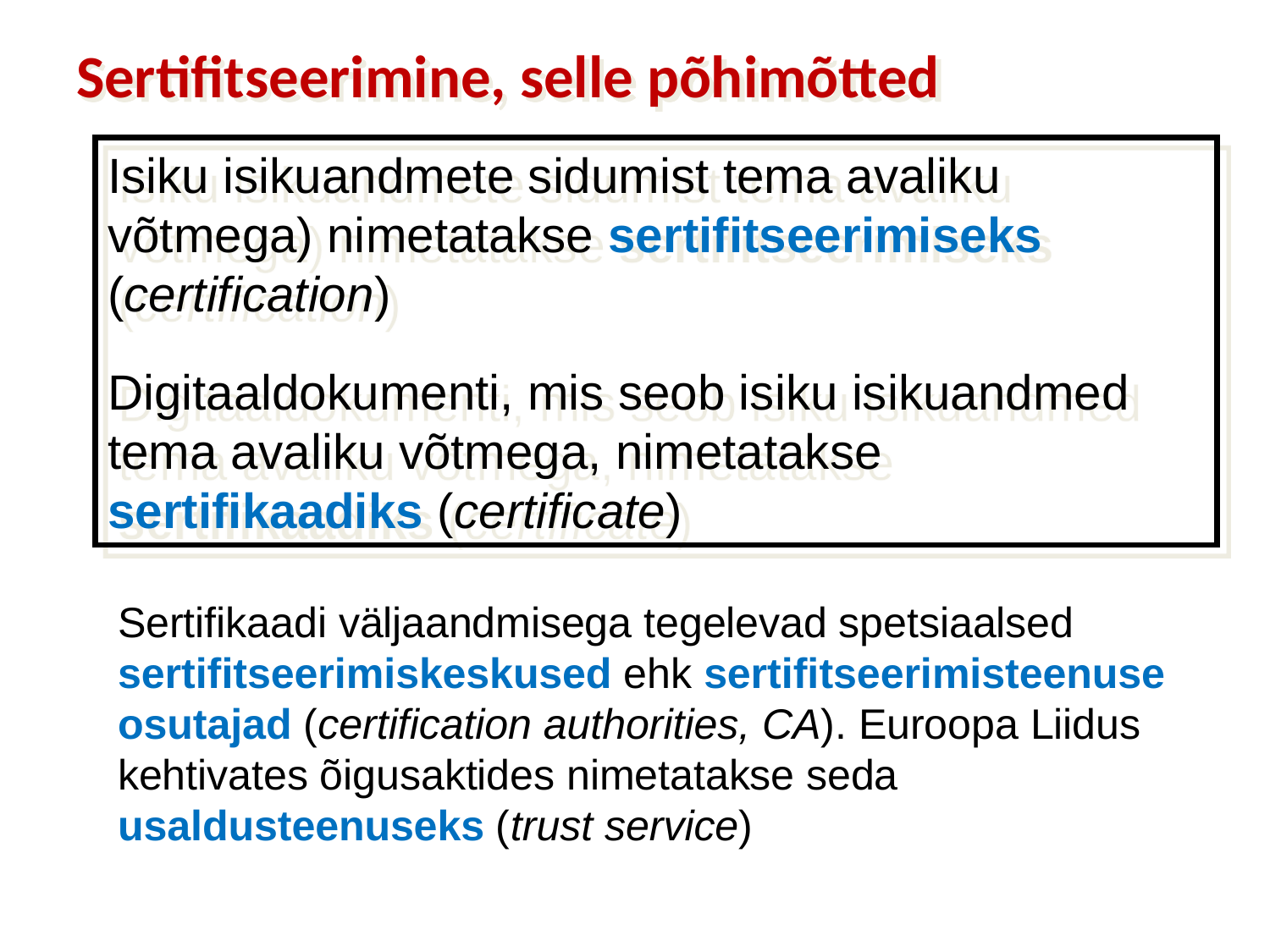

Sertifitseerimine, selle põhimõtted
Isiku isikuandmete sidumist tema avaliku võtmega) nimetatakse sertifitseerimiseks (certification)

Digitaaldokumenti, mis seob isiku isikuandmed tema avaliku võtmega, nimetatakse sertifikaadiks (certificate)

Sertifikaadi väljaandmisega tegelevad spetsiaalsed sertifitseerimiskeskused ehk sertifitseerimisteenuse osutajad (certification authorities, CA). Euroopa Liidus kehtivates õigusaktides nimetatakse seda usaldusteenuseks (trust service)